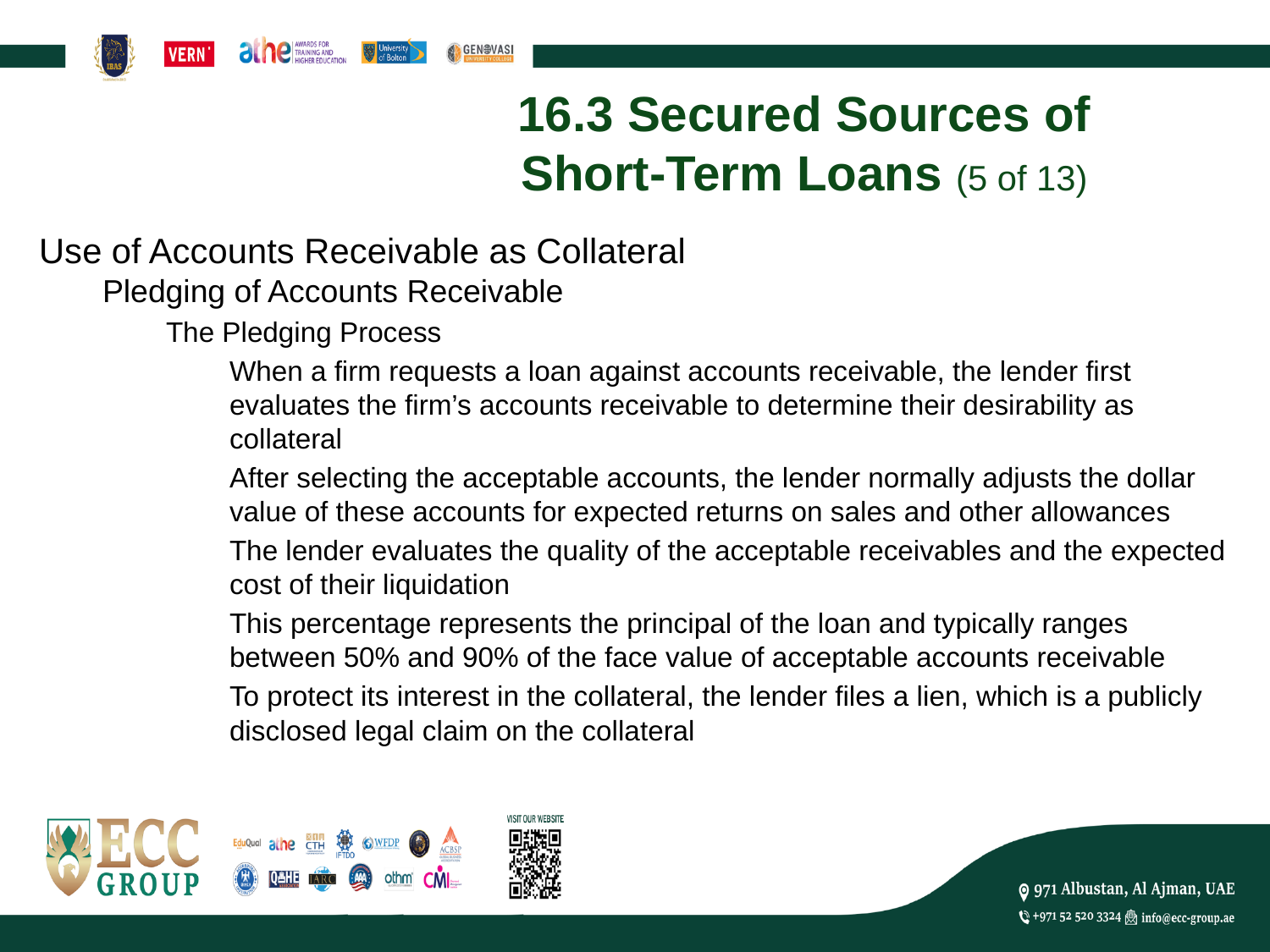

# 16.3 Secured Sources of Short-Term Loans (5 of 13)
Use of Accounts Receivable as Collateral
Pledging of Accounts Receivable
The Pledging Process
When a firm requests a loan against accounts receivable, the lender first evaluates the firm’s accounts receivable to determine their desirability as collateral
After selecting the acceptable accounts, the lender normally adjusts the dollar value of these accounts for expected returns on sales and other allowances
The lender evaluates the quality of the acceptable receivables and the expected cost of their liquidation
This percentage represents the principal of the loan and typically ranges between 50% and 90% of the face value of acceptable accounts receivable
To protect its interest in the collateral, the lender files a lien, which is a publicly disclosed legal claim on the collateral